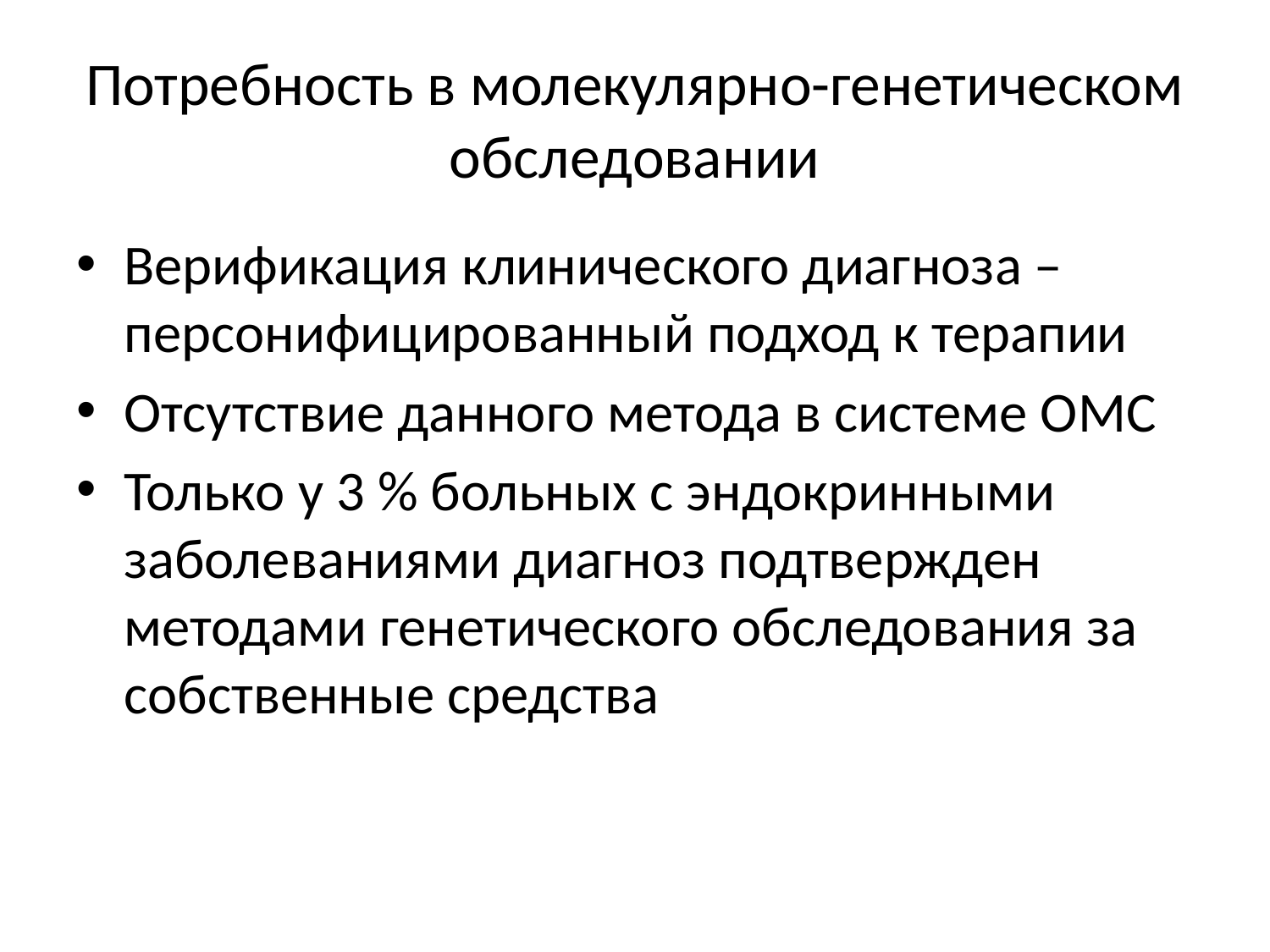

# Потребность в молекулярно-генетическом обследовании
Верификация клинического диагноза – персонифицированный подход к терапии
Отсутствие данного метода в системе ОМС
Только у 3 % больных с эндокринными заболеваниями диагноз подтвержден методами генетического обследования за собственные средства